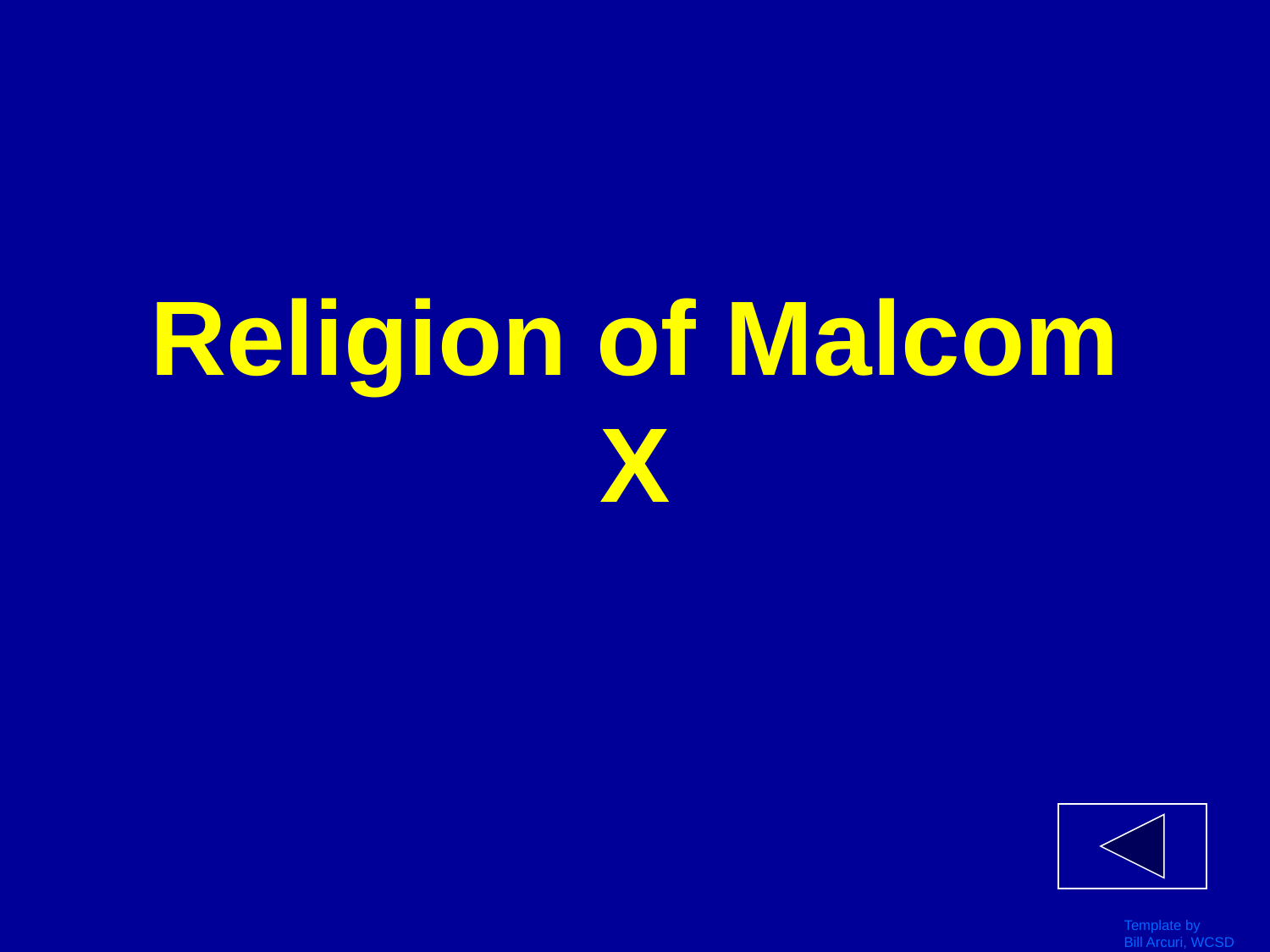

# Religion of Malcom X

Template by
Bill Arcuri, WCSD